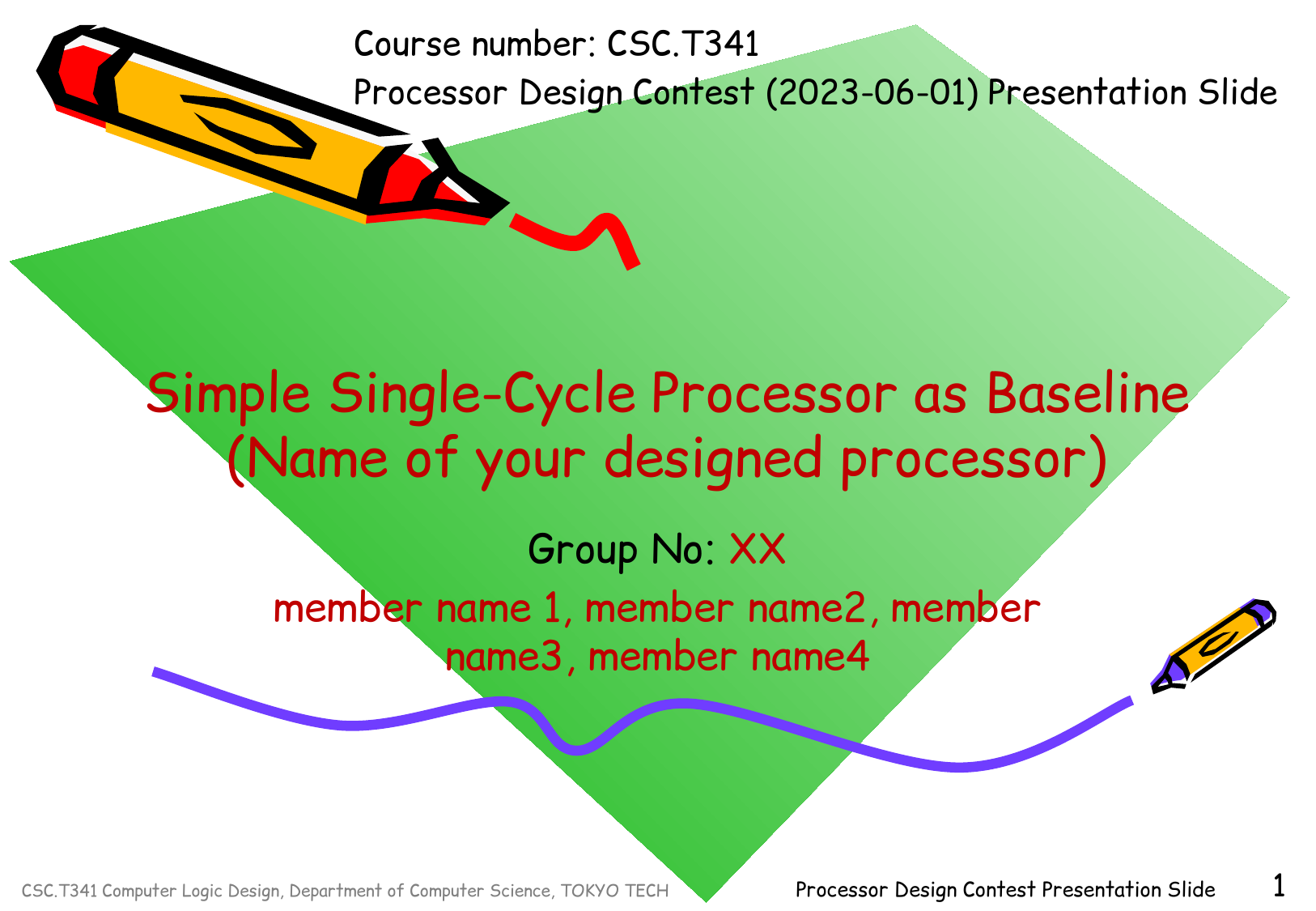

Course number: CSC.T341
Processor Design Contest (2023-06-01) Presentation Slide
# Simple Single-Cycle Processor as Baseline (Name of your designed processor)
Group No: XX
member name 1, member name2, member name3, member name4
1
Processor Design Contest Presentation Slide